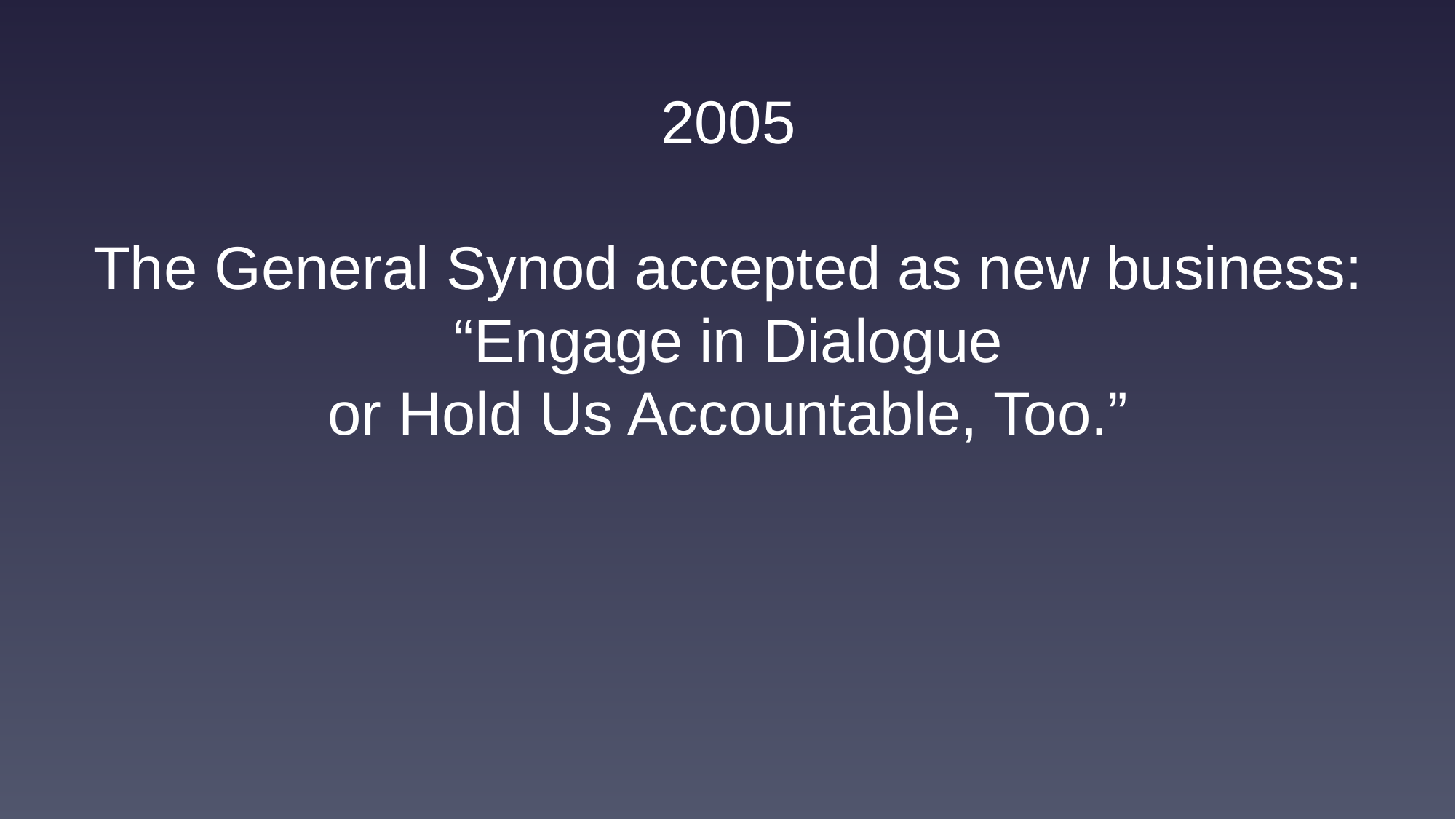

2005

The General Synod accepted as new business:
“Engage in Dialogue
or Hold Us Accountable, Too.”